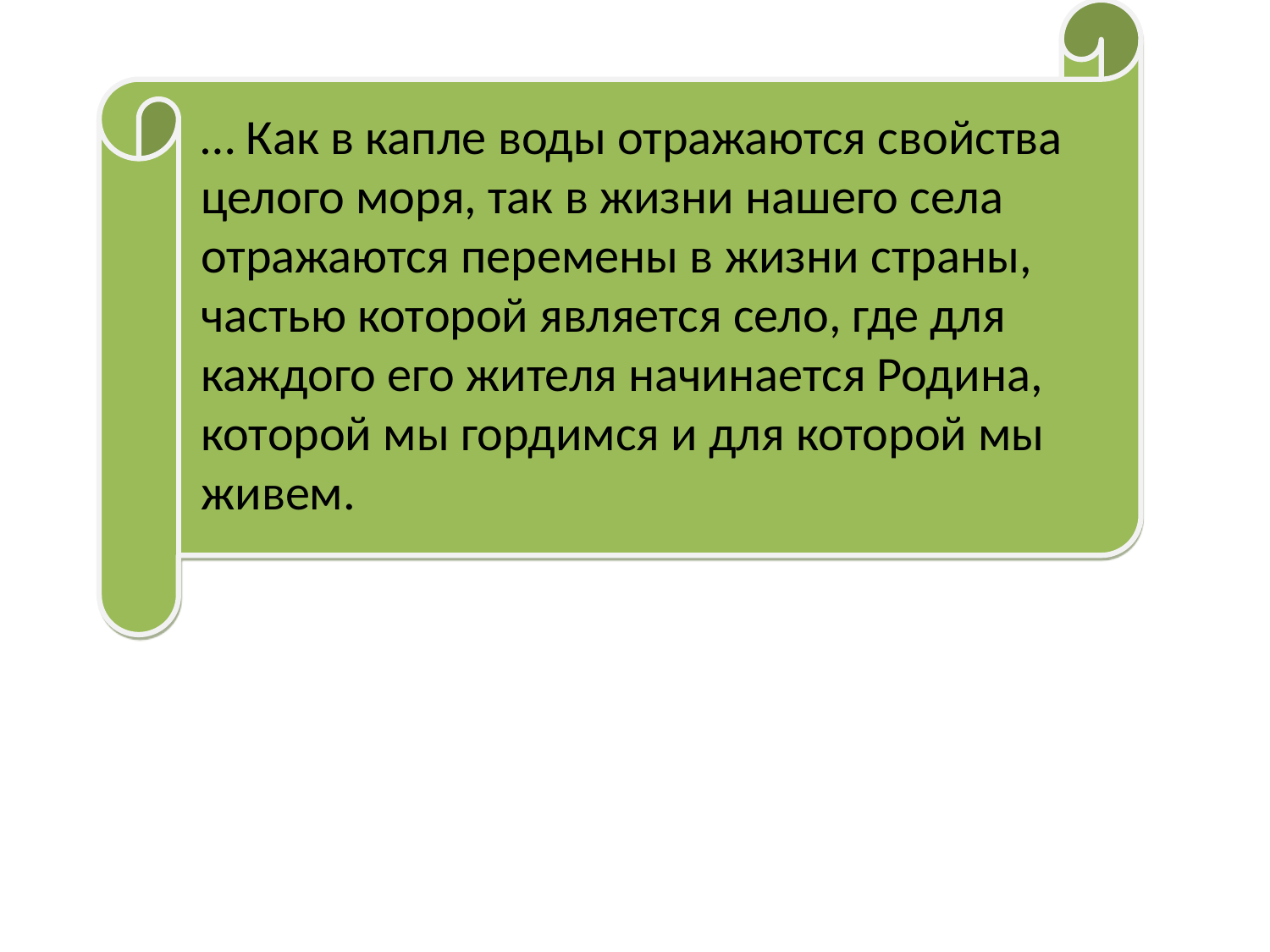

… Как в капле воды отражаются свойства целого моря, так в жизни нашего села отражаются перемены в жизни страны, частью которой является село, где для каждого его жителя начинается Родина, которой мы гордимся и для которой мы живем.